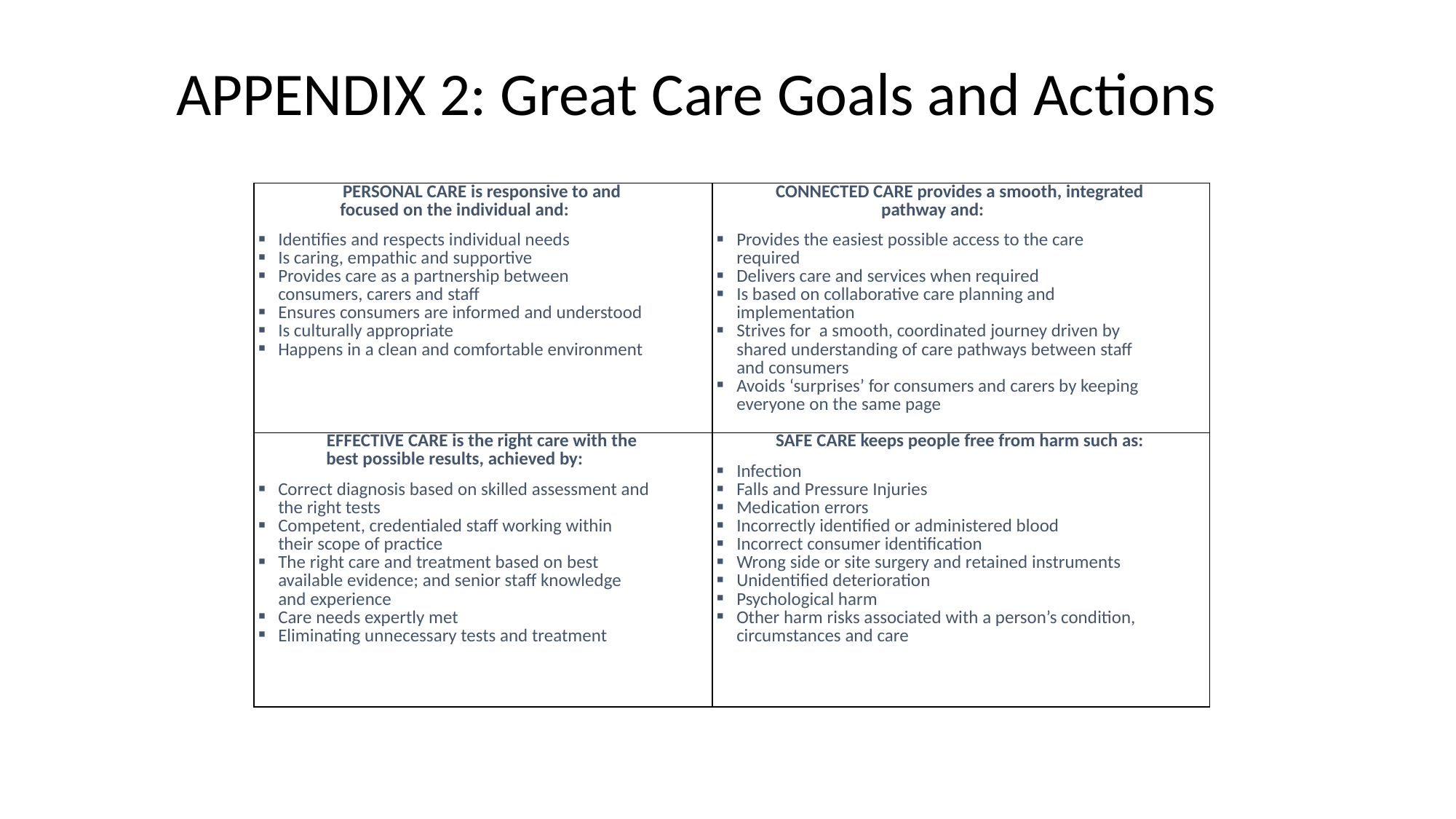

# APPENDIX 2: Great Care Goals and Actions
| PERSONAL CARE is responsive to and focused on the individual and: Identifies and respects individual needs Is caring, empathic and supportive Provides care as a partnership between consumers, carers and staff Ensures consumers are informed and understood Is culturally appropriate Happens in a clean and comfortable environment | CONNECTED CARE provides a smooth, integrated pathway and: Provides the easiest possible access to the care required Delivers care and services when required Is based on collaborative care planning and implementation Strives for a smooth, coordinated journey driven by shared understanding of care pathways between staff and consumers Avoids ‘surprises’ for consumers and carers by keeping everyone on the same page |
| --- | --- |
| EFFECTIVE CARE is the right care with the best possible results, achieved by: Correct diagnosis based on skilled assessment and the right tests Competent, credentialed staff working within their scope of practice The right care and treatment based on best available evidence; and senior staff knowledge and experience Care needs expertly met Eliminating unnecessary tests and treatment | SAFE CARE keeps people free from harm such as: Infection Falls and Pressure Injuries Medication errors Incorrectly identified or administered blood Incorrect consumer identification Wrong side or site surgery and retained instruments Unidentified deterioration Psychological harm Other harm risks associated with a person’s condition, circumstances and care |